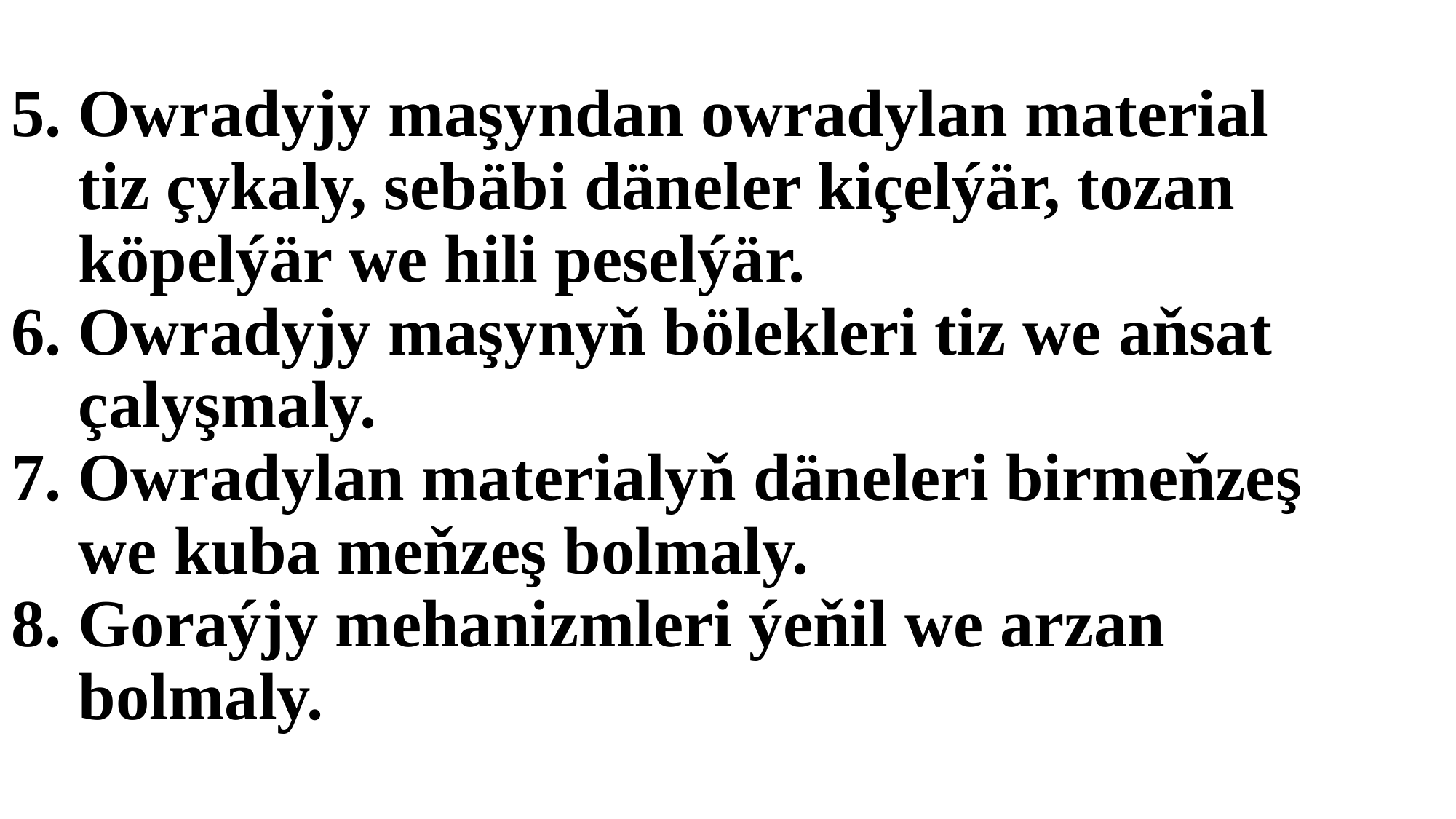

# 5. Owradyjy maşyndan owradylan material tiz çykaly, sebäbi däneler kiçelýär, tozan köpelýär we hili peselýär. 6. Owradyjy maşynyň bölekleri tiz we aňsat çalyşmaly. 7. Owradylan materialyň däneleri birmeňzeş we kuba meňzeş bolmaly. 8. Goraýjy mehanizmleri ýeňil we arzan bolmaly.